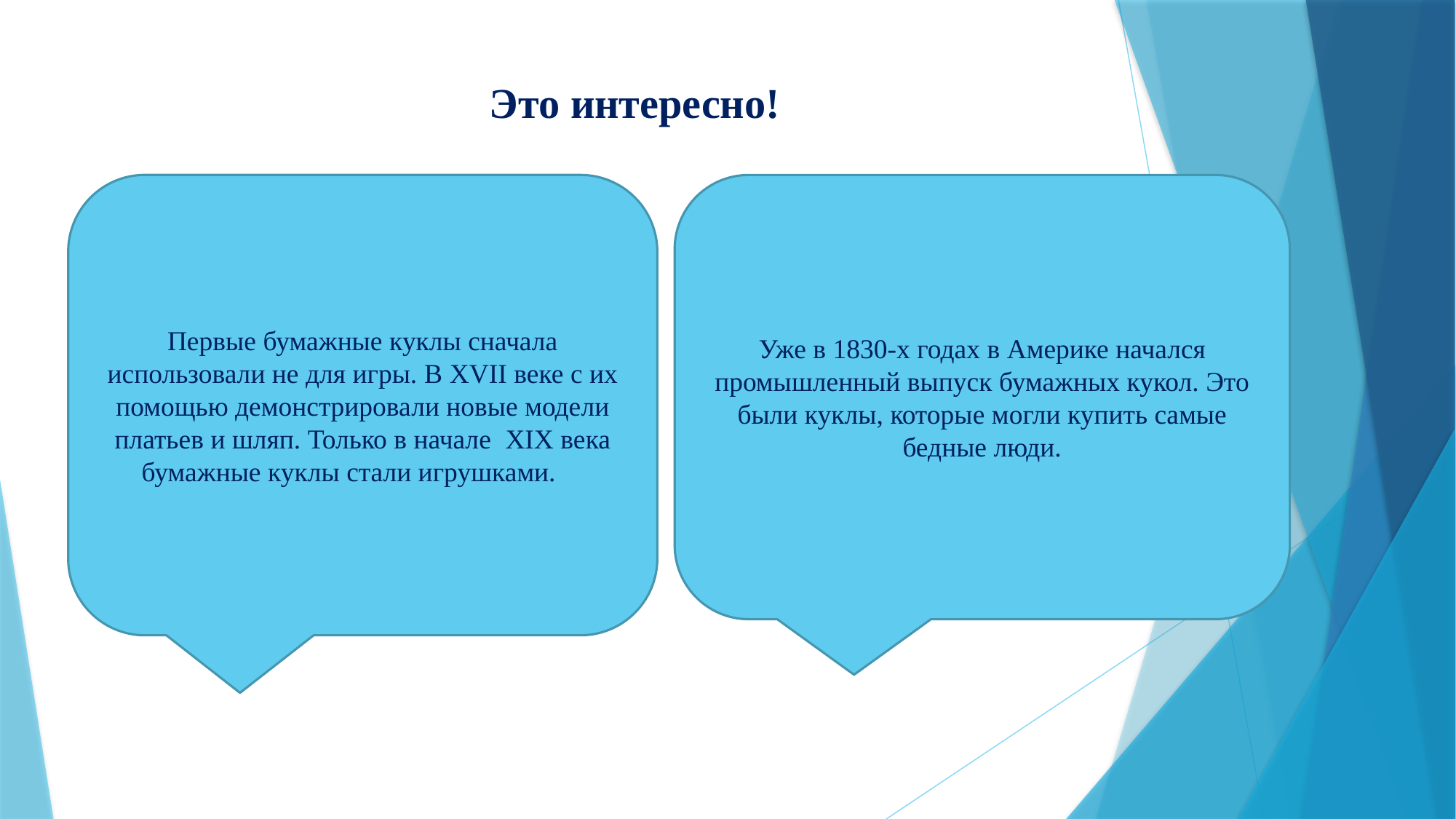

# Это интересно!
Уже в 1830-х годах в Америке начался промышленный выпуск бумажных кукол. Это были куклы, которые могли купить самые бедные люди.
Первые бумажные куклы сначала использовали не для игры. В XVII веке с их помощью демонстрировали новые модели платьев и шляп. Только в начале  XIX века бумажные куклы стали игрушками.